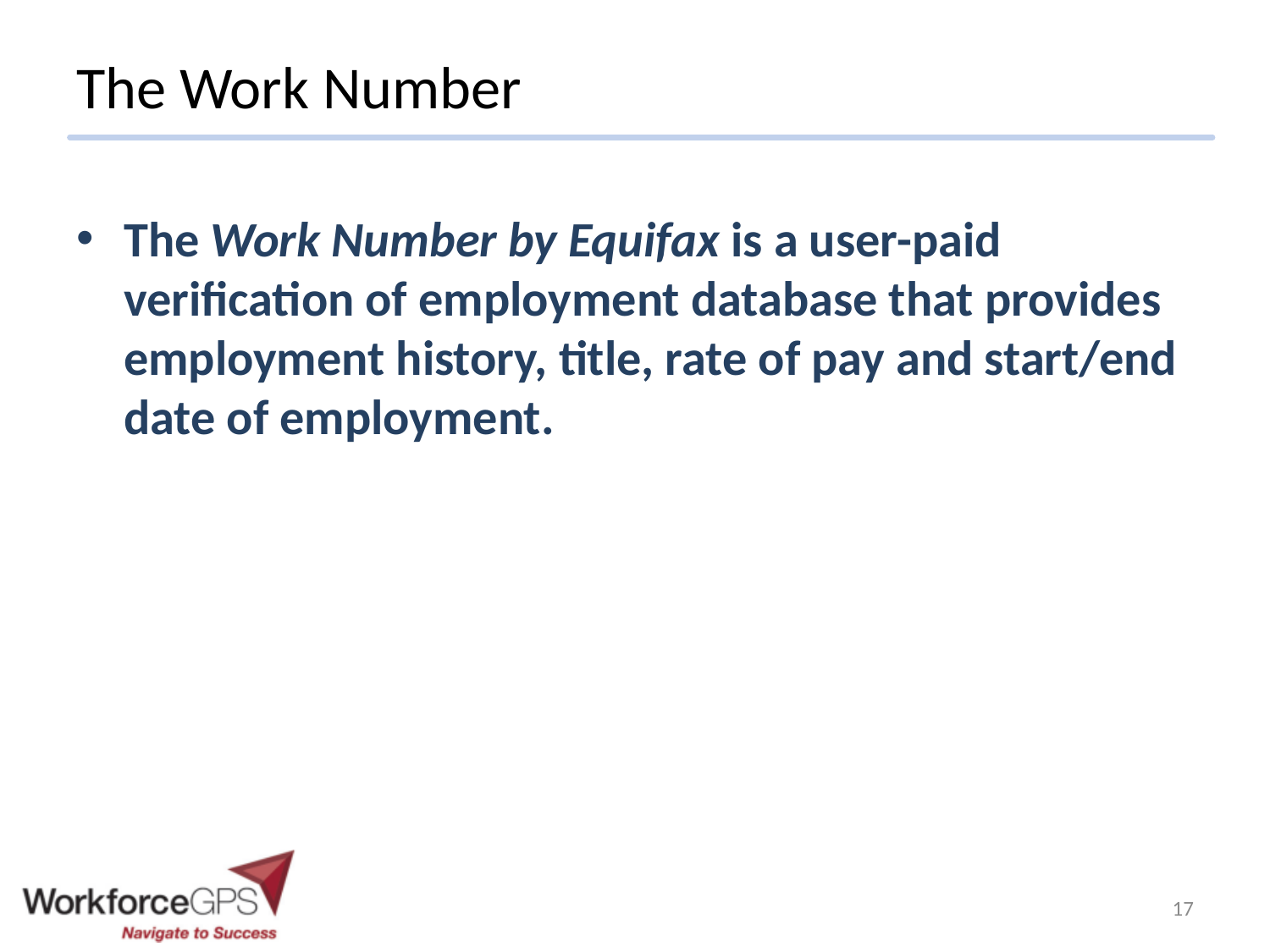

# The Work Number
The Work Number by Equifax is a user-paid verification of employment database that provides employment history, title, rate of pay and start/end date of employment.

17